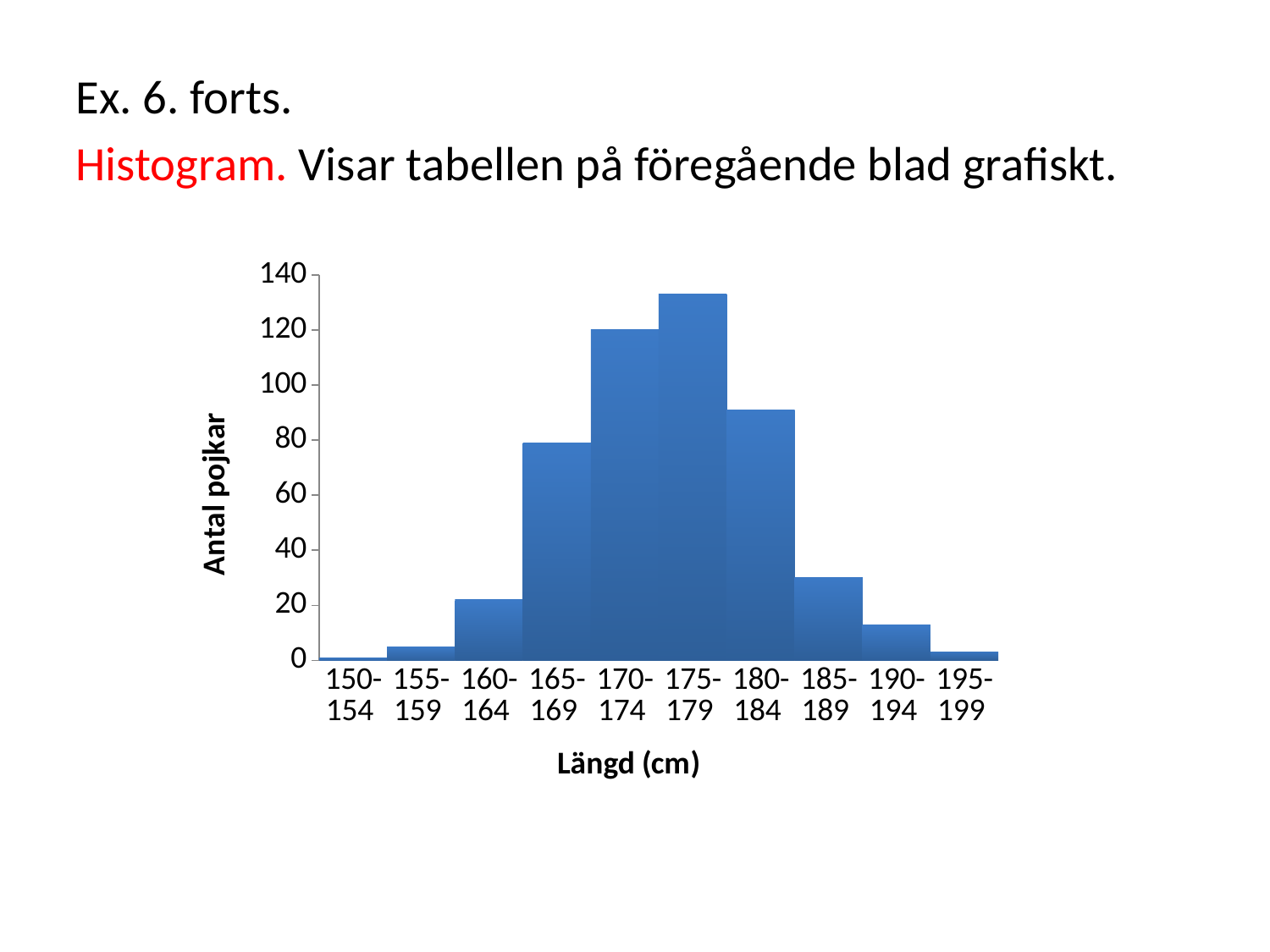

Ex. 6. forts.
Histogram. Visar tabellen på föregående blad grafiskt.

### Chart

| Category | Antal pojkar |
|---|---|
| 150-154  | 1.0 |
| 155-159  | 5.0 |
| 160-164  | 22.0 |
| 165-169  | 79.0 |
| 170-174  | 120.0 |
| 175-179  | 133.0 |
| 180-184  | 91.0 |
| 185-189  | 30.0 |
| 190-194  | 13.0 |
| 195-199  | 3.0 |